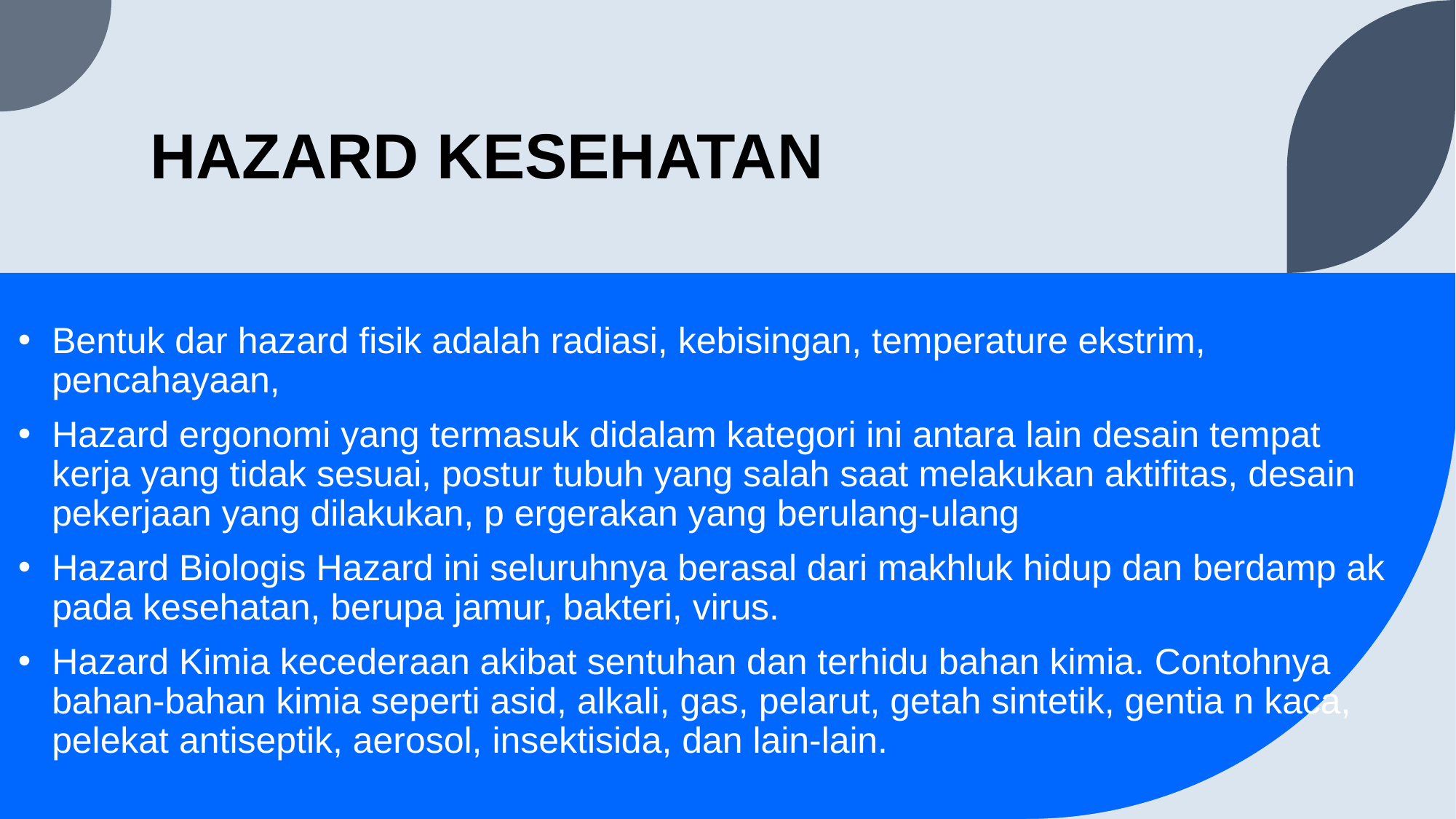

# HAZARD KESEHATAN
Bentuk dar hazard fisik adalah radiasi, kebisingan, temperature ekstrim, pencahayaan,
Hazard ergonomi yang termasuk didalam kategori ini antara lain desain tempat kerja yang tidak sesuai, postur tubuh yang salah saat melakukan aktifitas, desain pekerjaan yang dilakukan, p ergerakan yang berulang-ulang
Hazard Biologis Hazard ini seluruhnya berasal dari makhluk hidup dan berdamp ak pada kesehatan, berupa jamur, bakteri, virus.
Hazard Kimia kecederaan akibat sentuhan dan terhidu bahan kimia. Contohnya bahan-bahan kimia seperti asid, alkali, gas, pelarut, getah sintetik, gentia n kaca, pelekat antiseptik, aerosol, insektisida, dan lain-lain.